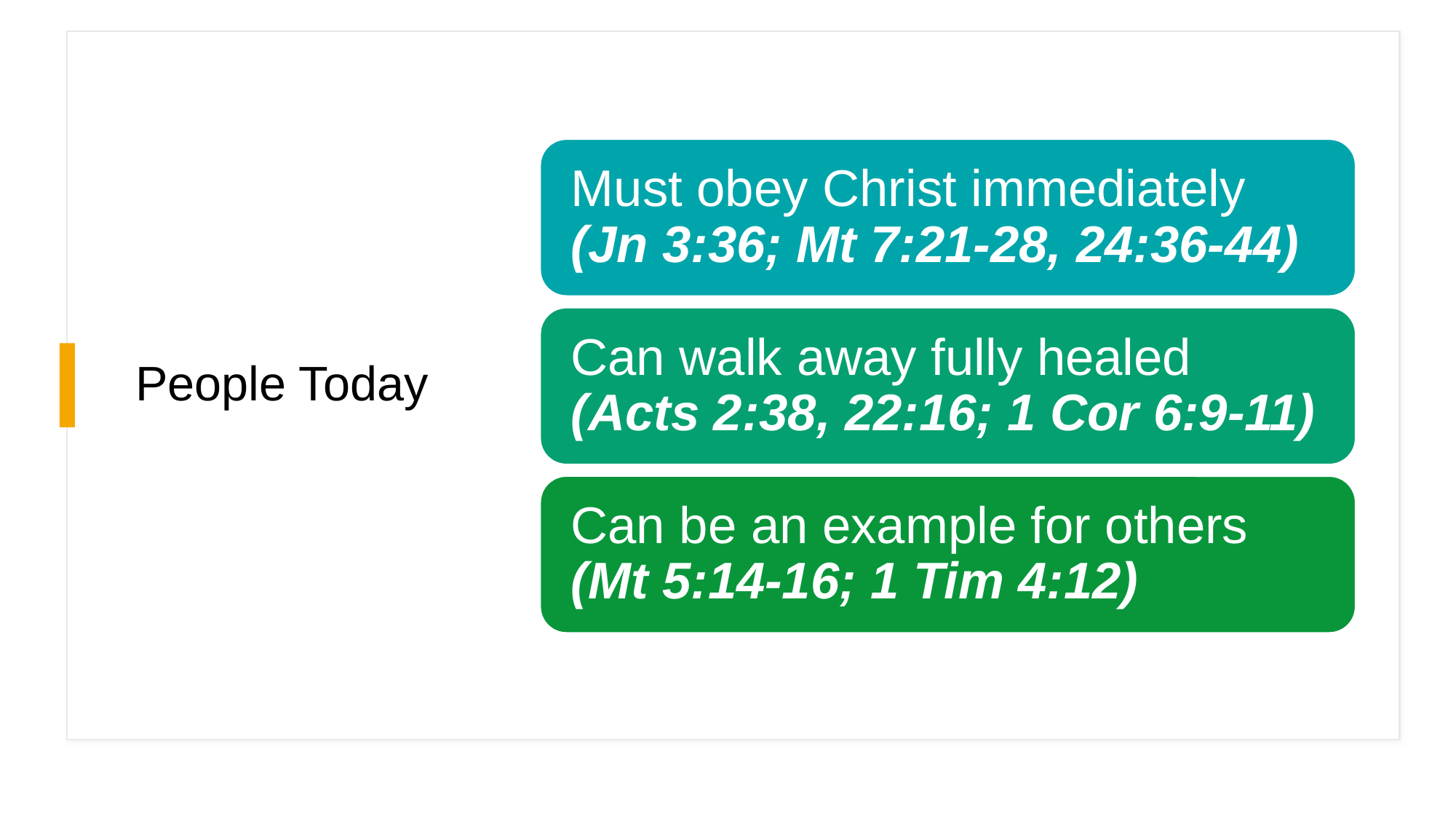

# People Today
Must obey Christ immediately    (Jn 3:36; Mt 7:21-28, 24:36-44)
Can walk away fully healed       (Acts 2:38, 22:16; 1 Cor 6:9-11)
Can be an example for others (Mt 5:14-16; 1 Tim 4:12)